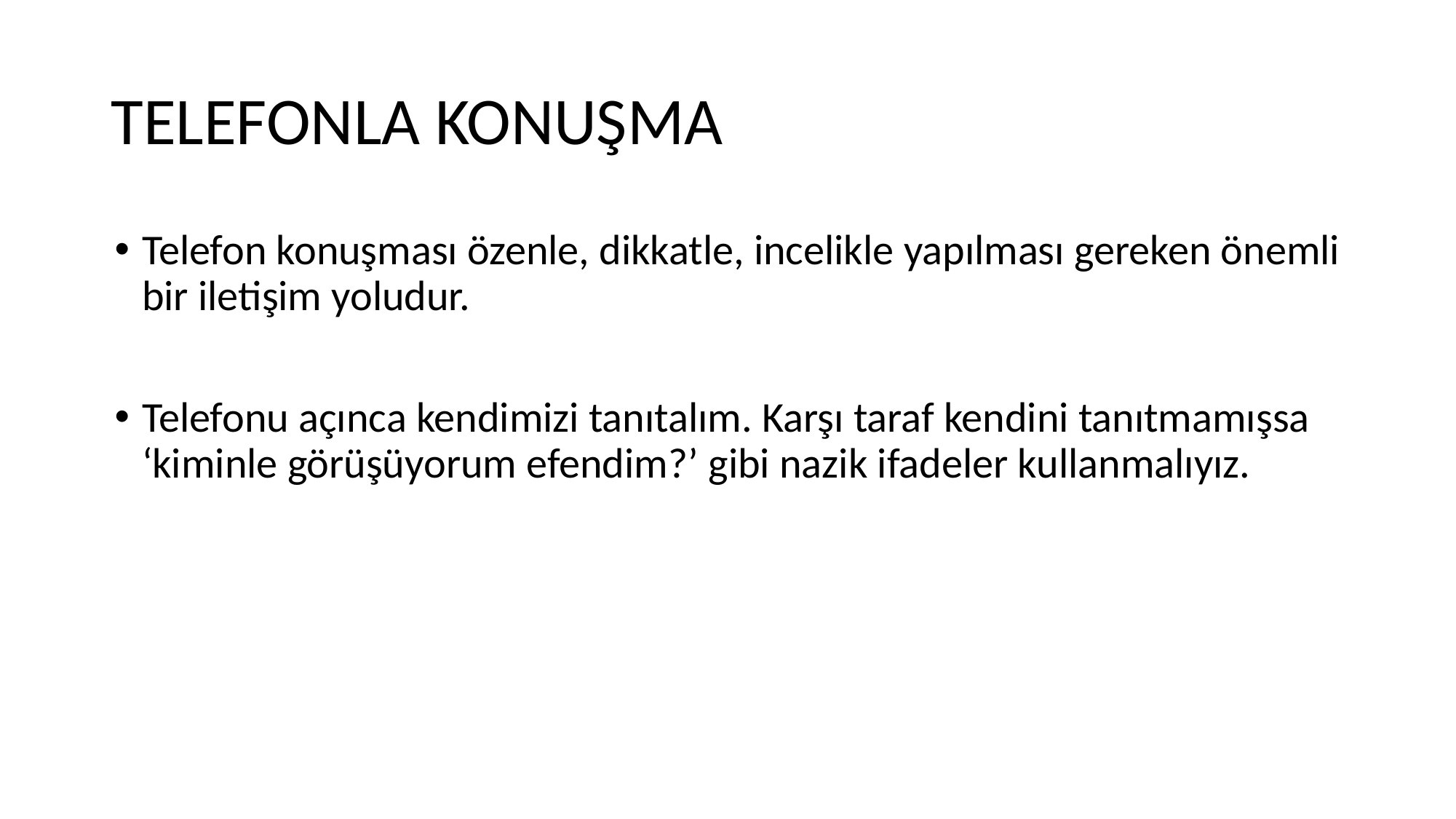

# TELEFONLA KONUŞMA
Telefon konuşması özenle, dikkatle, incelikle yapılması gereken önemli bir iletişim yoludur.

Telefonu açınca kendimizi tanıtalım. Karşı taraf kendini tanıtmamışsa ‘kiminle görüşüyorum efendim?’ gibi nazik ifadeler kullanmalıyız.